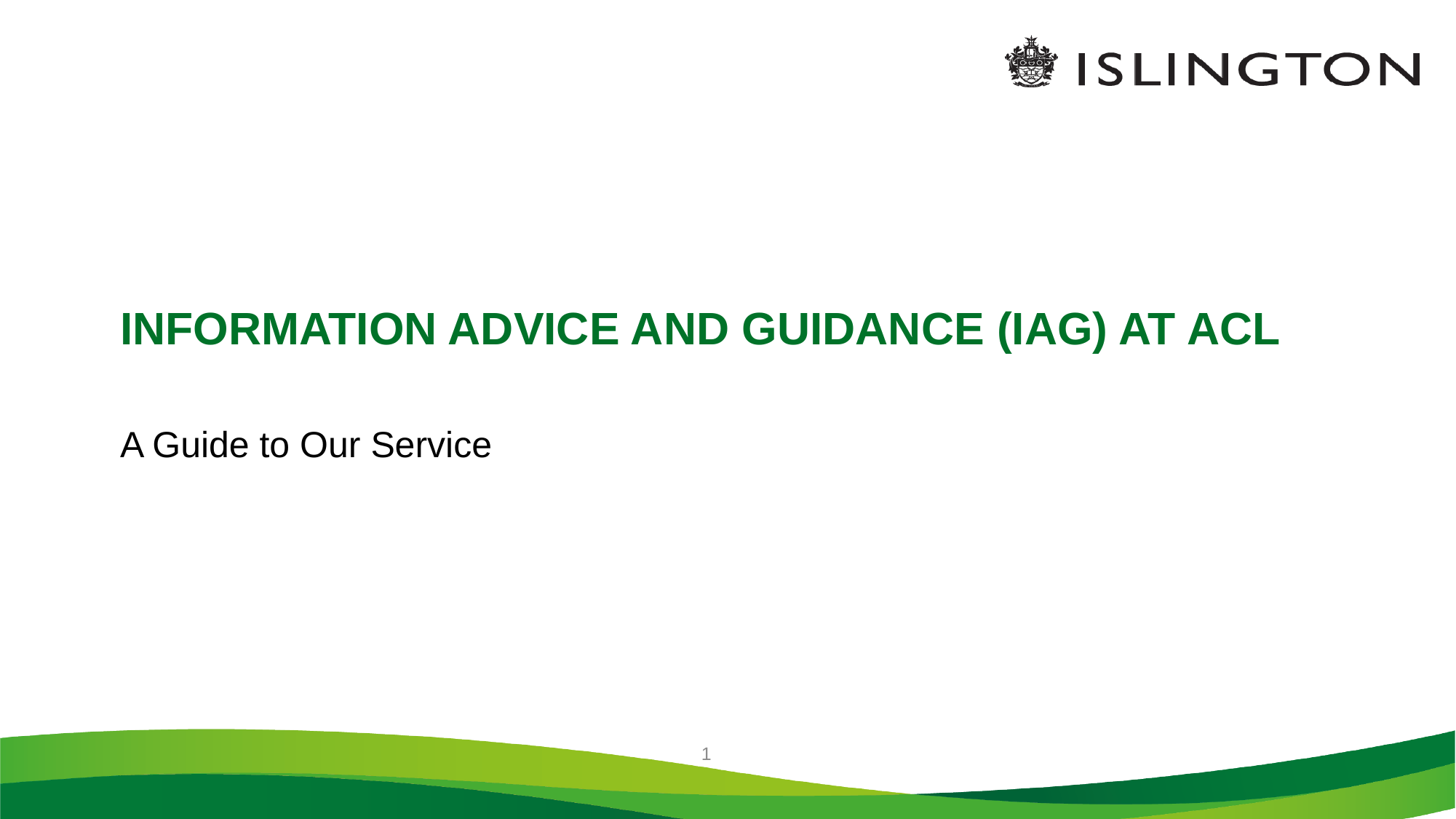

Information Advice and guidance (IAG) AT aCL
A Guide to Our Service
1